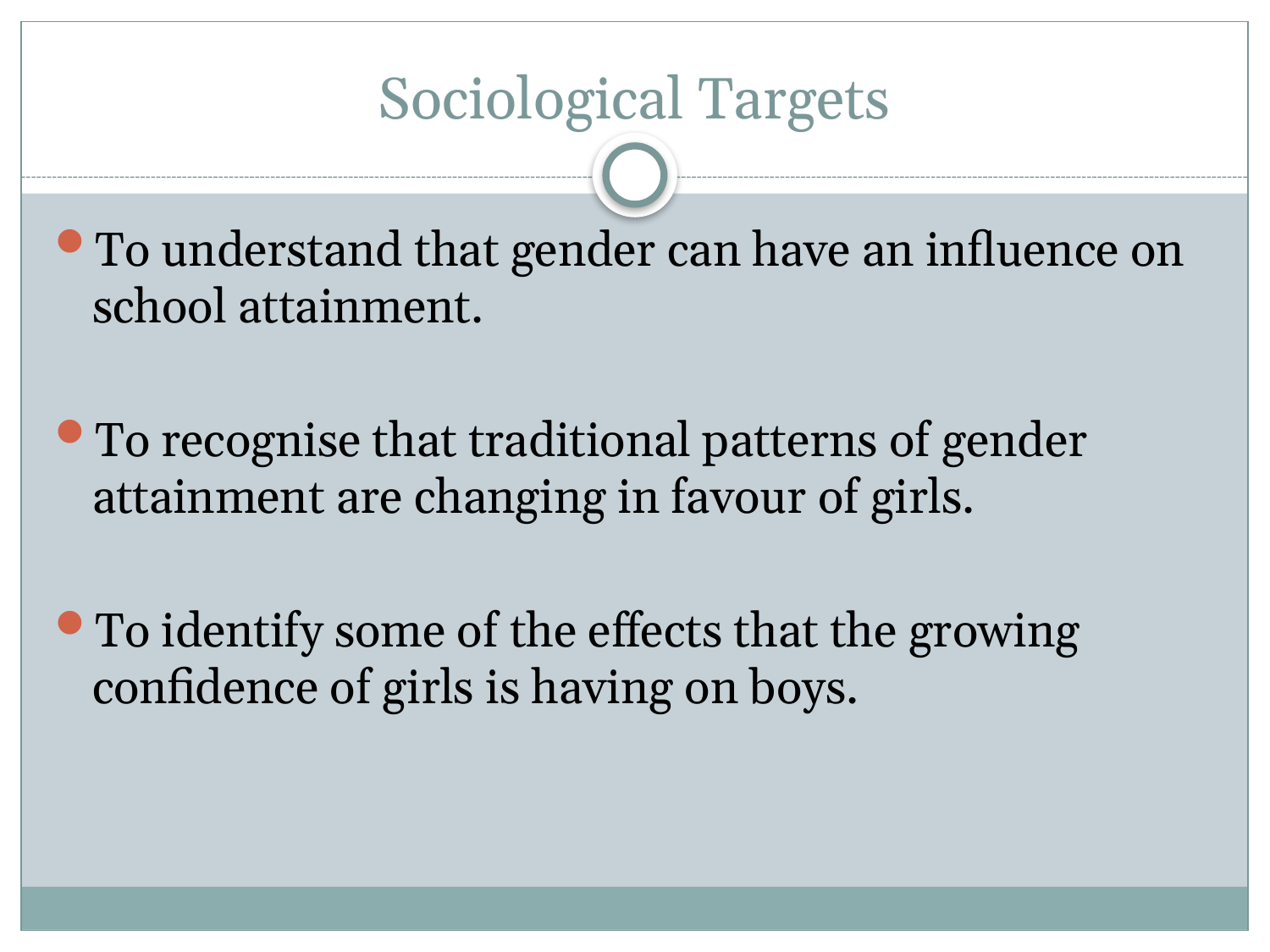

# Sociological Targets
To understand that gender can have an influence on school attainment.

To recognise that traditional patterns of gender attainment are changing in favour of girls.

To identify some of the effects that the growing confidence of girls is having on boys.